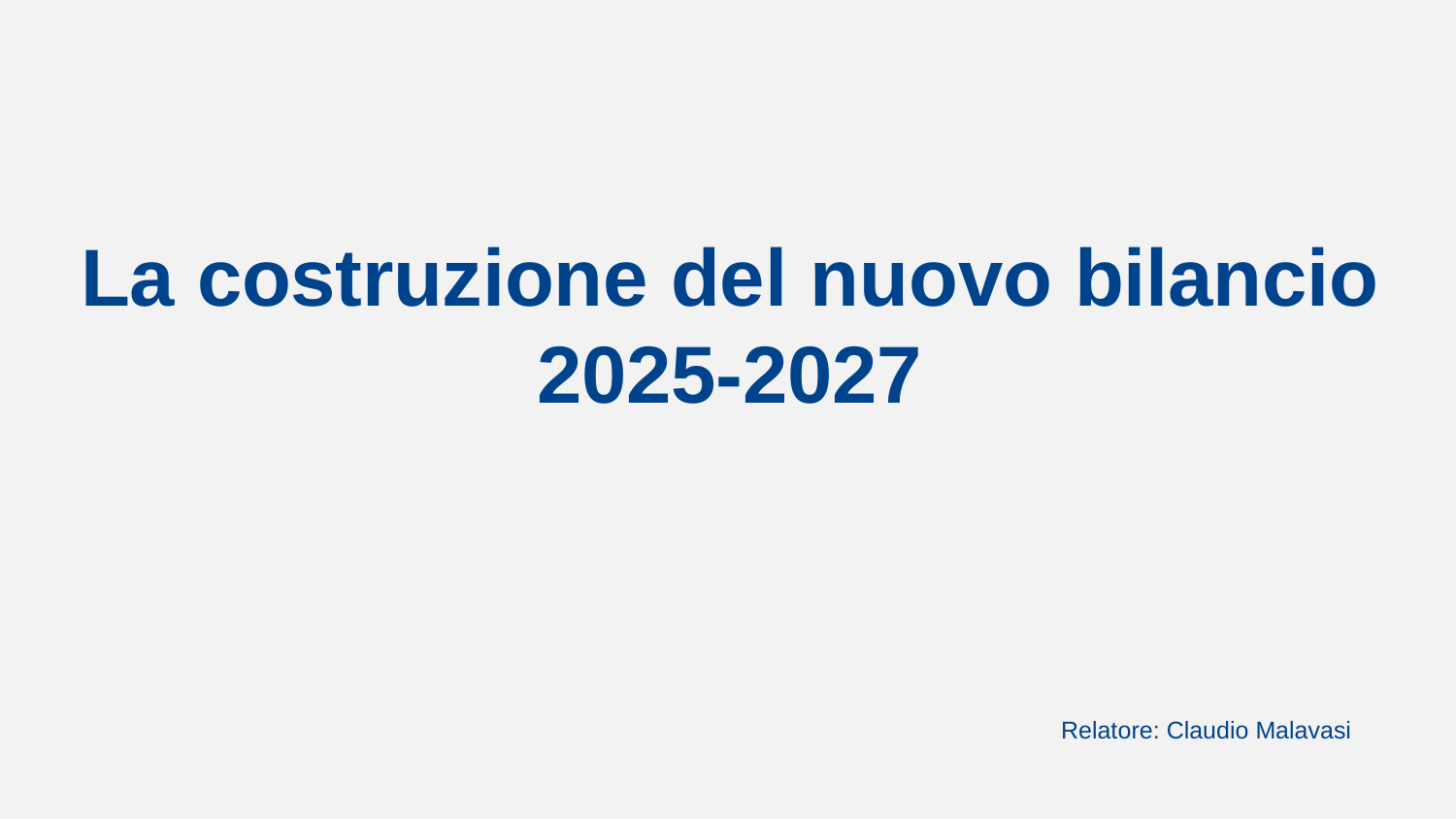

La costruzione del nuovo bilancio 2025-2027
Relatore: Claudio Malavasi